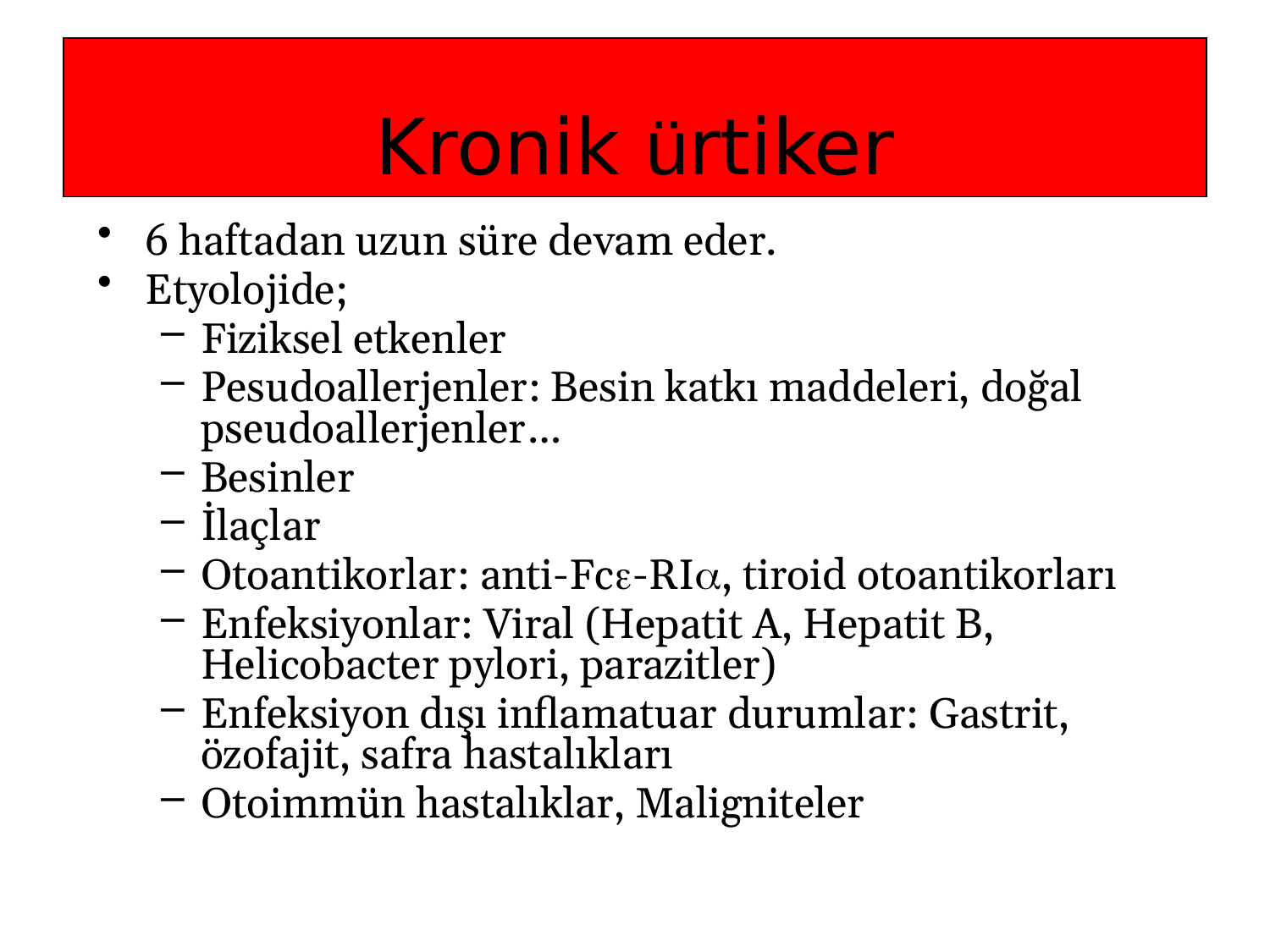

Kronik ürtiker
6 haftadan uzun süre devam eder.
Etyolojide;
Fiziksel etkenler
Pesudoallerjenler: Besin katkı maddeleri, doğal pseudoallerjenler…
Besinler
İlaçlar
Otoantikorlar: anti-Fcε-RIα, tiroid otoantikorları
Enfeksiyonlar: Viral (Hepatit A, Hepatit B, Helicobacter pylori, parazitler)
Enfeksiyon dışı inflamatuar durumlar: Gastrit, özofajit, safra hastalıkları
Otoimmün hastalıklar, Maligniteler